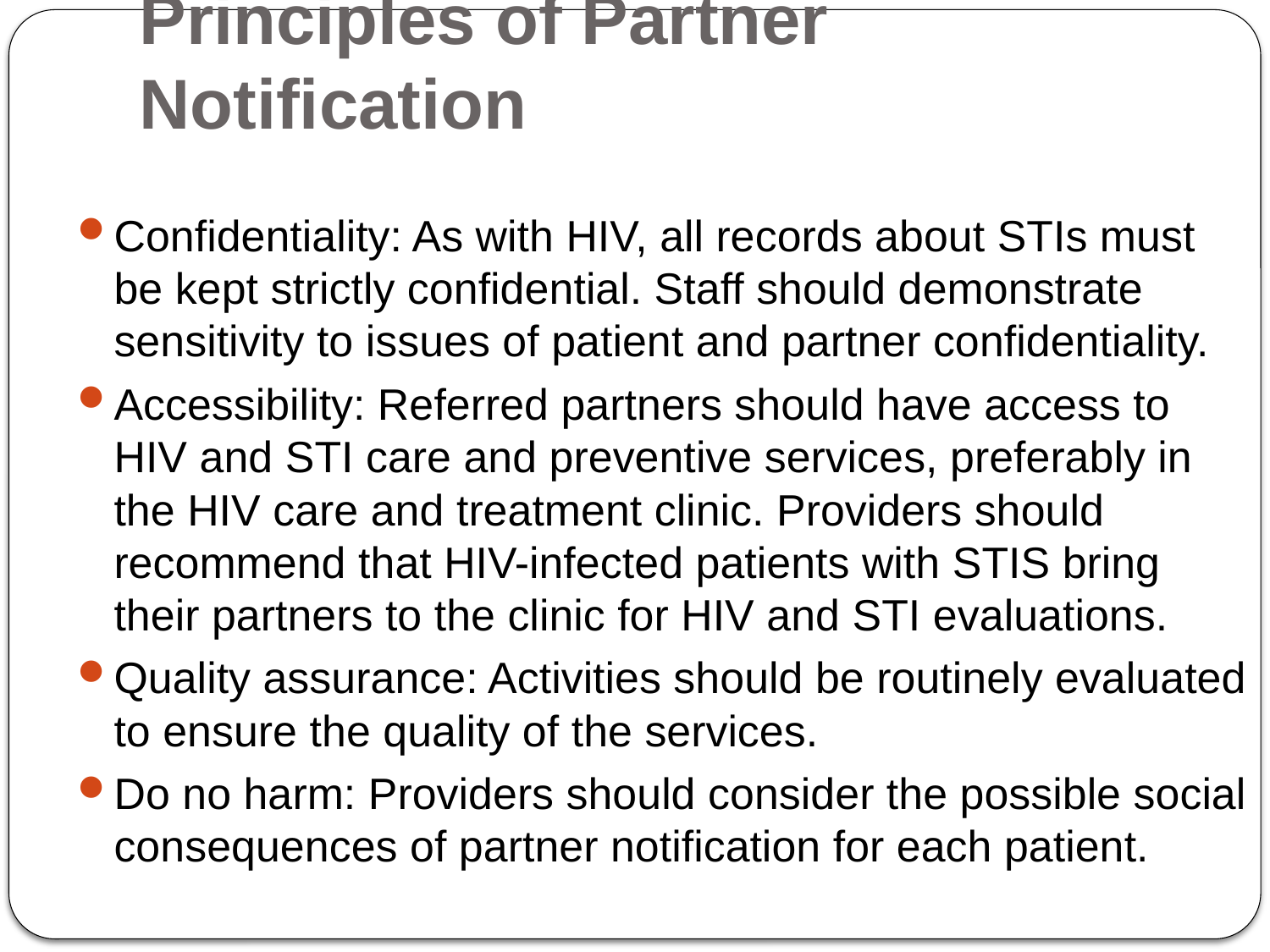

# Principles of Partner Notification
Confidentiality: As with HIV, all records about STIs must be kept strictly confidential. Staff should demonstrate sensitivity to issues of patient and partner confidentiality.
Accessibility: Referred partners should have access to HIV and STI care and preventive services, preferably in the HIV care and treatment clinic. Providers should recommend that HIV-infected patients with STIS bring their partners to the clinic for HIV and STI evaluations.
Quality assurance: Activities should be routinely evaluated to ensure the quality of the services.
Do no harm: Providers should consider the possible social consequences of partner notification for each patient.